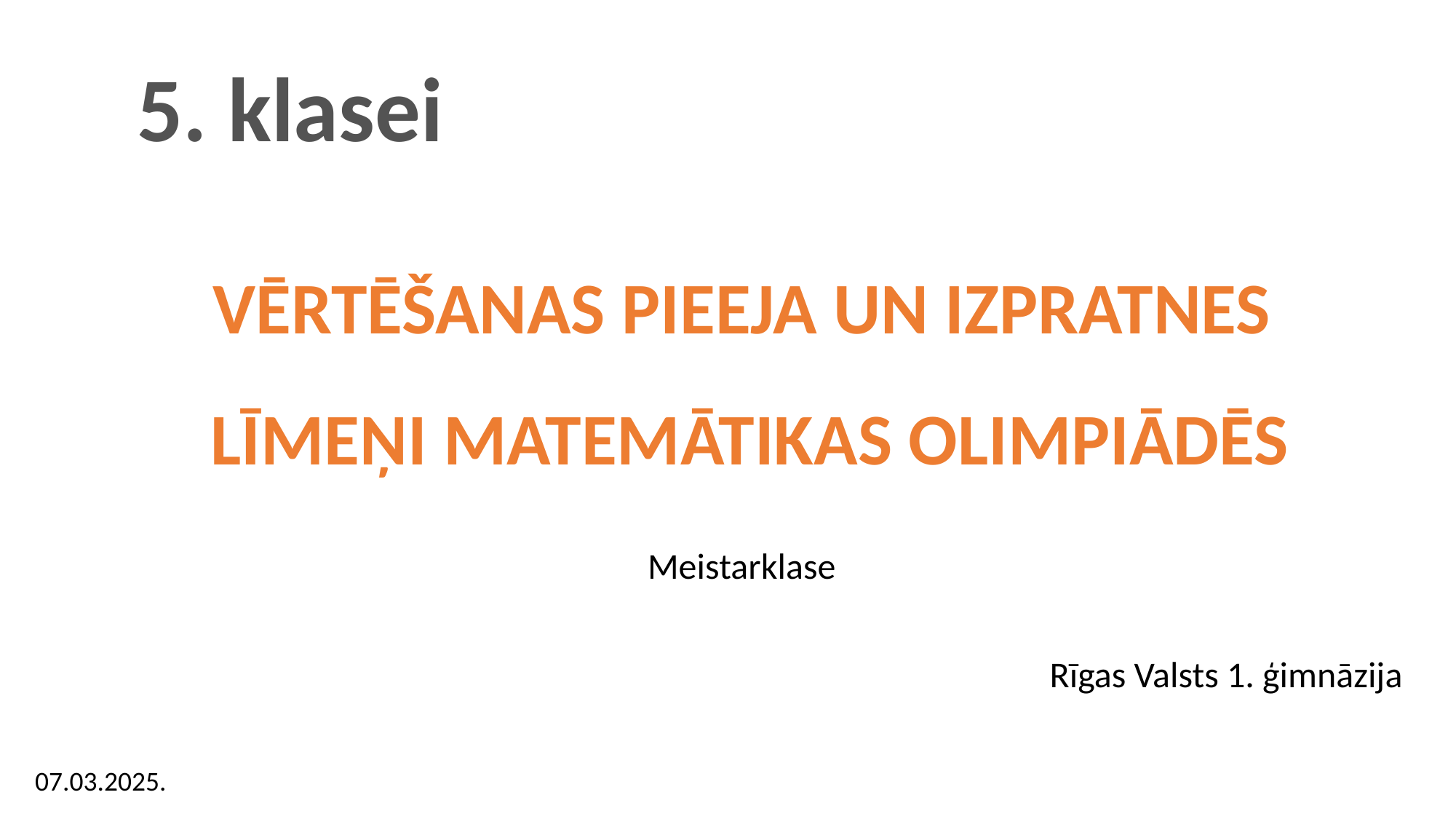

5. klasei
# VĒRTĒŠANAS PIEEJA UN IZPRATNES
LĪMEŅI MATEMĀTIKAS OLIMPIĀDĒS
Meistarklase

Rīgas Valsts 1. ģimnāzija
07.03.2025.